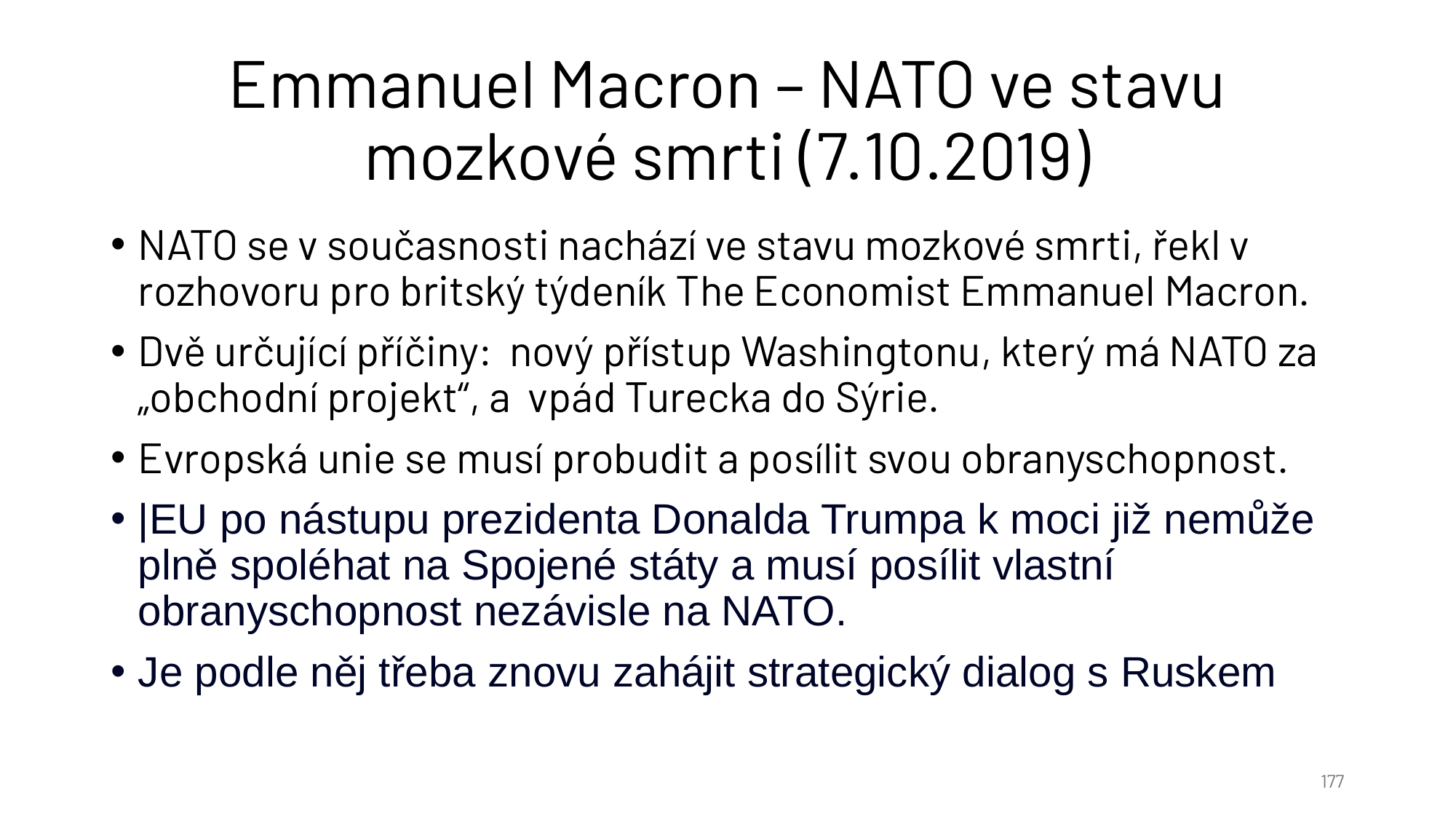

# Emmanuel Macron – NATO ve stavu mozkové smrti (7.10.2019)
NATO se v současnosti nachází ve stavu mozkové smrti, řekl v rozhovoru pro britský týdeník The Economist Emmanuel Macron.
Dvě určující příčiny:  nový přístup Washingtonu, který má NATO za „obchodní projekt“, a  vpád Turecka do Sýrie.
Evropská unie se musí probudit a posílit svou obranyschopnost.
|EU po nástupu prezidenta Donalda Trumpa k moci již nemůže plně spoléhat na Spojené státy a musí posílit vlastní obranyschopnost nezávisle na NATO.
Je podle něj třeba znovu zahájit strategický dialog s Ruskem

177